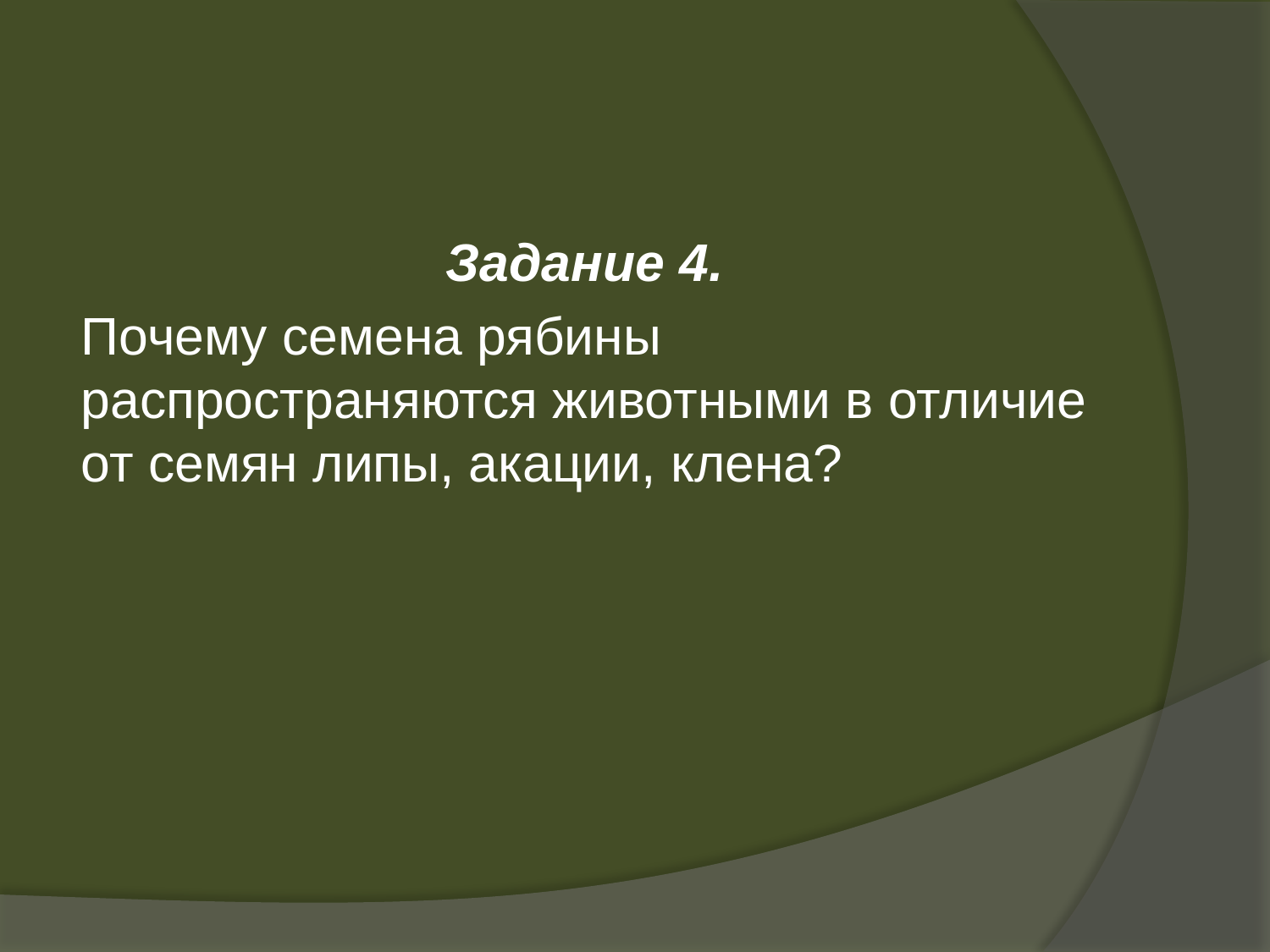

#
Задание 4.
Почему семена рябины распространяются животными в отличие от семян липы, акации, клена?